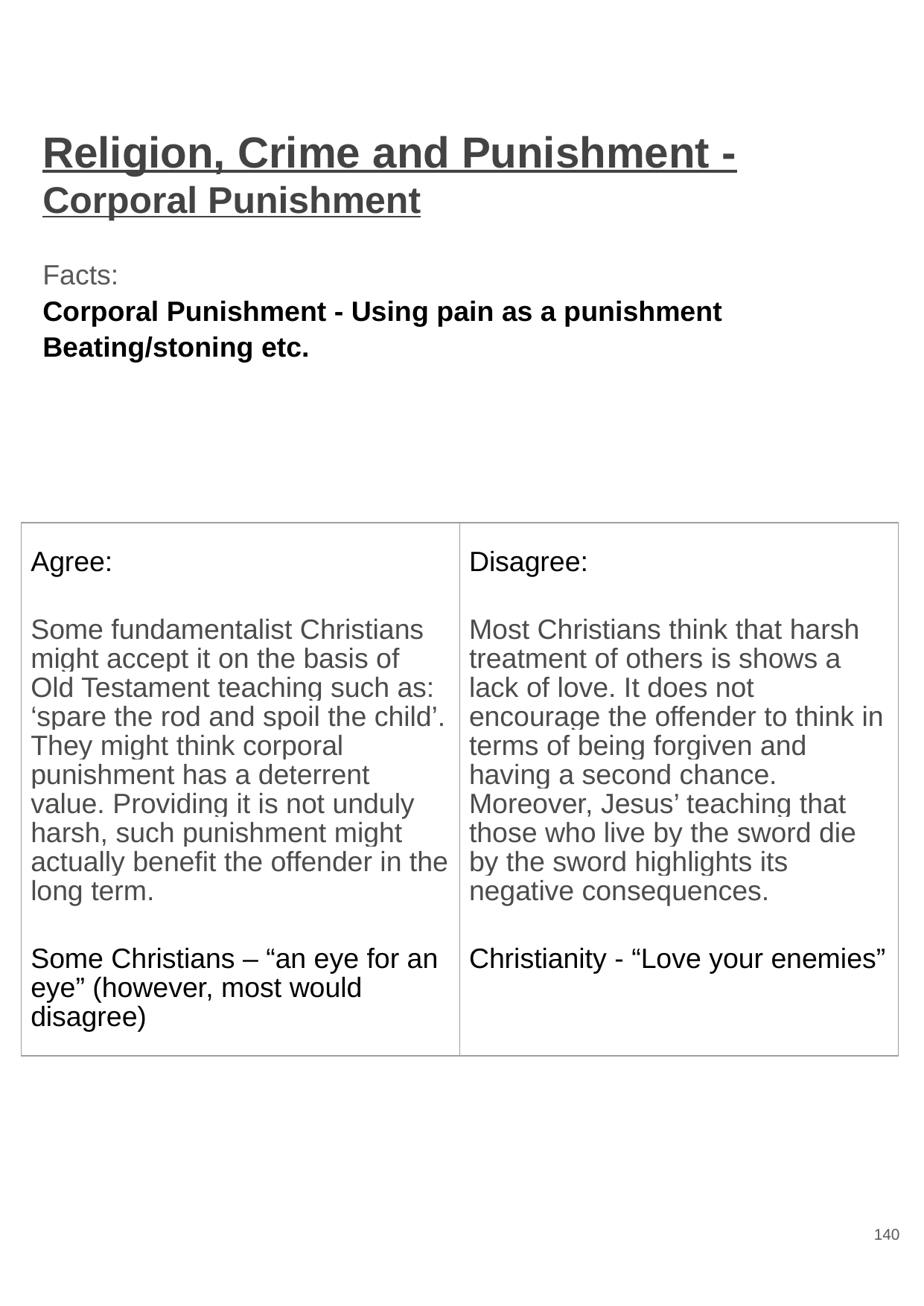

# Religion, Crime and Punishment - Corporal Punishment
Facts:
Corporal Punishment - Using pain as a punishment
Beating/stoning etc.
| Agree: Some fundamentalist Christians might accept it on the basis of Old Testament teaching such as: ‘spare the rod and spoil the child’. They might think corporal punishment has a deterrent value. Providing it is not unduly harsh, such punishment might actually benefit the offender in the long term. Some Christians – “an eye for an eye” (however, most would disagree) | Disagree: Most Christians think that harsh treatment of others is shows a lack of love. It does not encourage the offender to think in terms of being forgiven and having a second chance. Moreover, Jesus’ teaching that those who live by the sword die by the sword highlights its negative consequences. Christianity - “Love your enemies” |
| --- | --- |
140